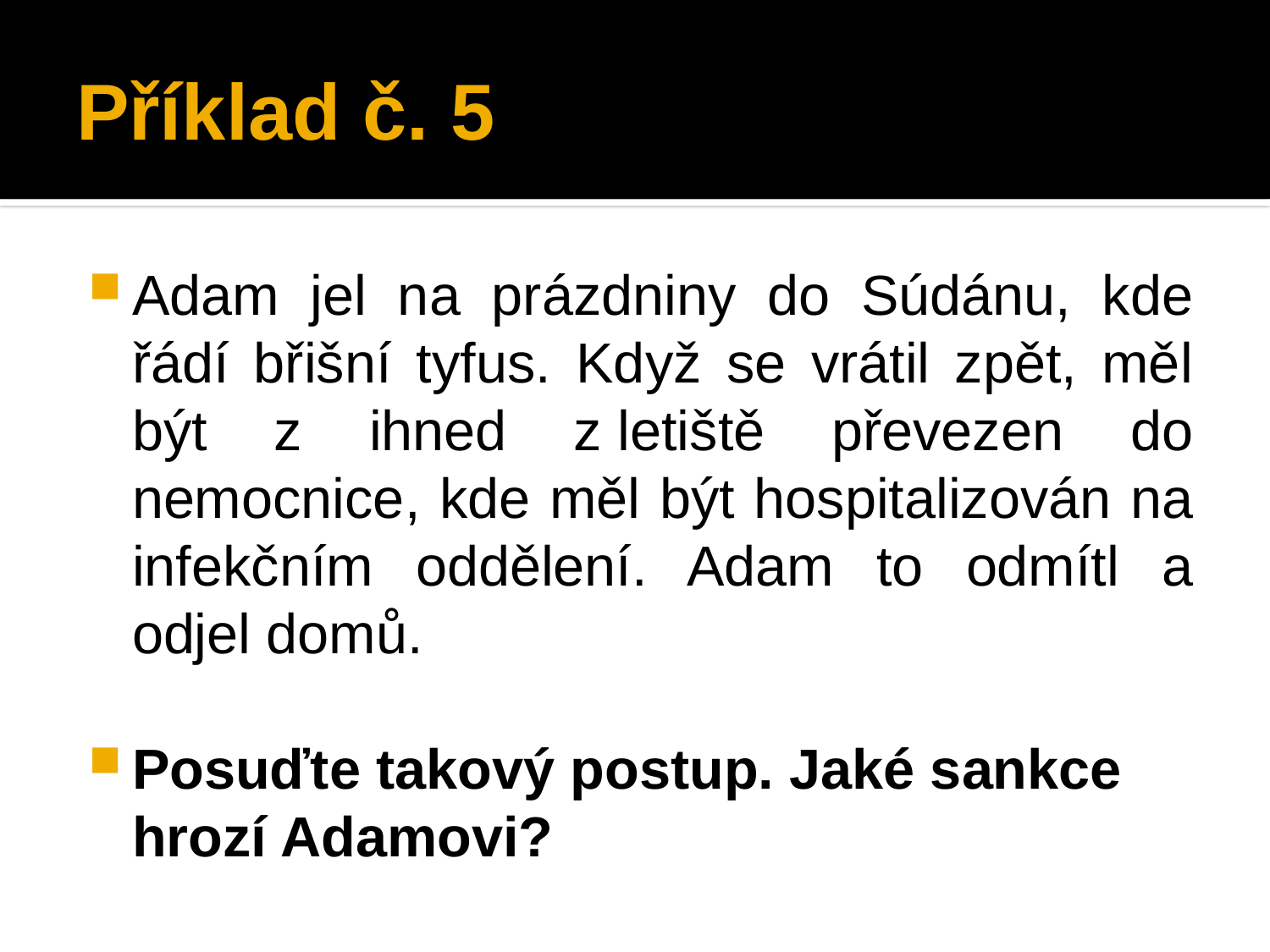

# Příklad č. 5
Adam jel na prázdniny do Súdánu, kde řádí břišní tyfus. Když se vrátil zpět, měl být z ihned z letiště převezen do nemocnice, kde měl být hospitalizován na infekčním oddělení. Adam to odmítl a odjel domů.

Posuďte takový postup. Jaké sankce hrozí Adamovi?